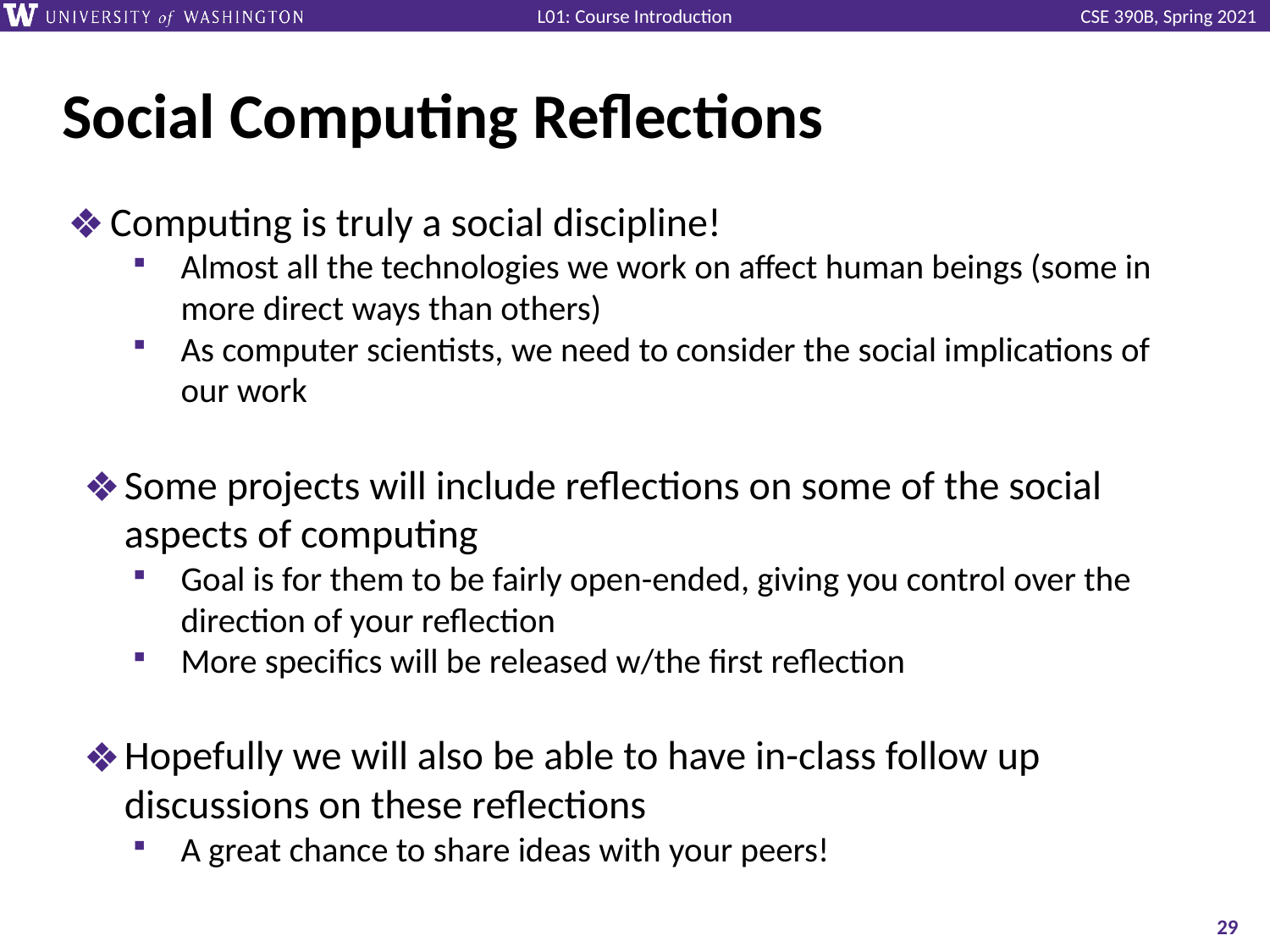

# Social Computing Reflections
Computing is truly a social discipline!
Almost all the technologies we work on affect human beings (some in more direct ways than others)
As computer scientists, we need to consider the social implications of our work

Some projects will include reflections on some of the social aspects of computing
Goal is for them to be fairly open-ended, giving you control over the direction of your reflection
More specifics will be released w/the first reflection

Hopefully we will also be able to have in-class follow up discussions on these reflections
A great chance to share ideas with your peers!
29